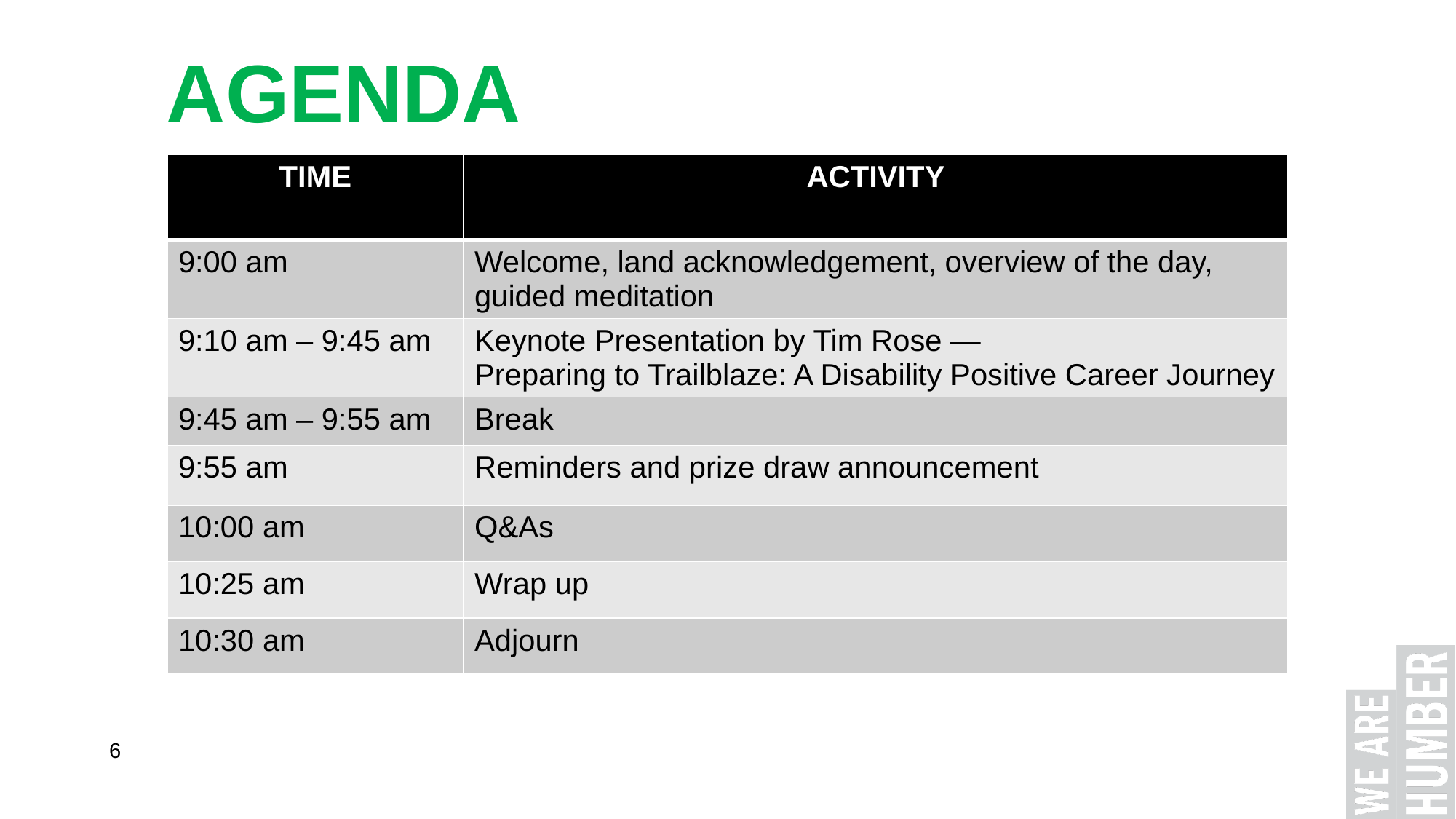

AGENDA
#
| TIME | ACTIVITY |
| --- | --- |
| 9:00 am | Welcome, land acknowledgement, overview of the day, guided meditation |
| 9:10 am – 9:45 am | Keynote Presentation by Tim Rose — Preparing to Trailblaze: A Disability Positive Career Journey |
| 9:45 am – 9:55 am | Break |
| 9:55 am | Reminders and prize draw announcement |
| 10:00 am | Q&As |
| 10:25 am | Wrap up |
| 10:30 am | Adjourn |